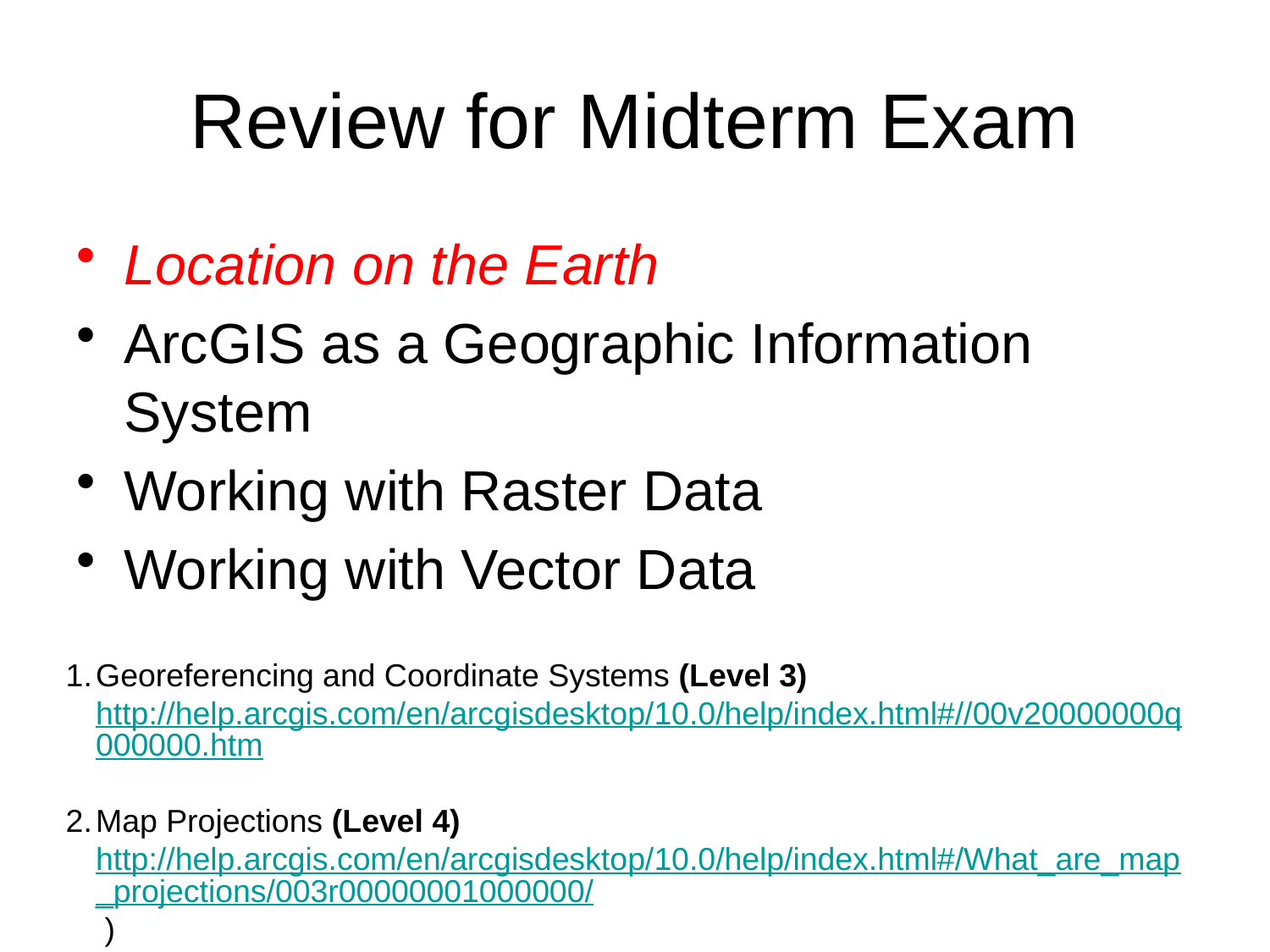

# Review for Midterm Exam
Location on the Earth
ArcGIS as a Geographic Information System
Working with Raster Data
Working with Vector Data
Georeferencing and Coordinate Systems (Level 3) http://help.arcgis.com/en/arcgisdesktop/10.0/help/index.html#//00v20000000q000000.htm
Map Projections (Level 4) http://help.arcgis.com/en/arcgisdesktop/10.0/help/index.html#/What_are_map_projections/003r00000001000000/ )